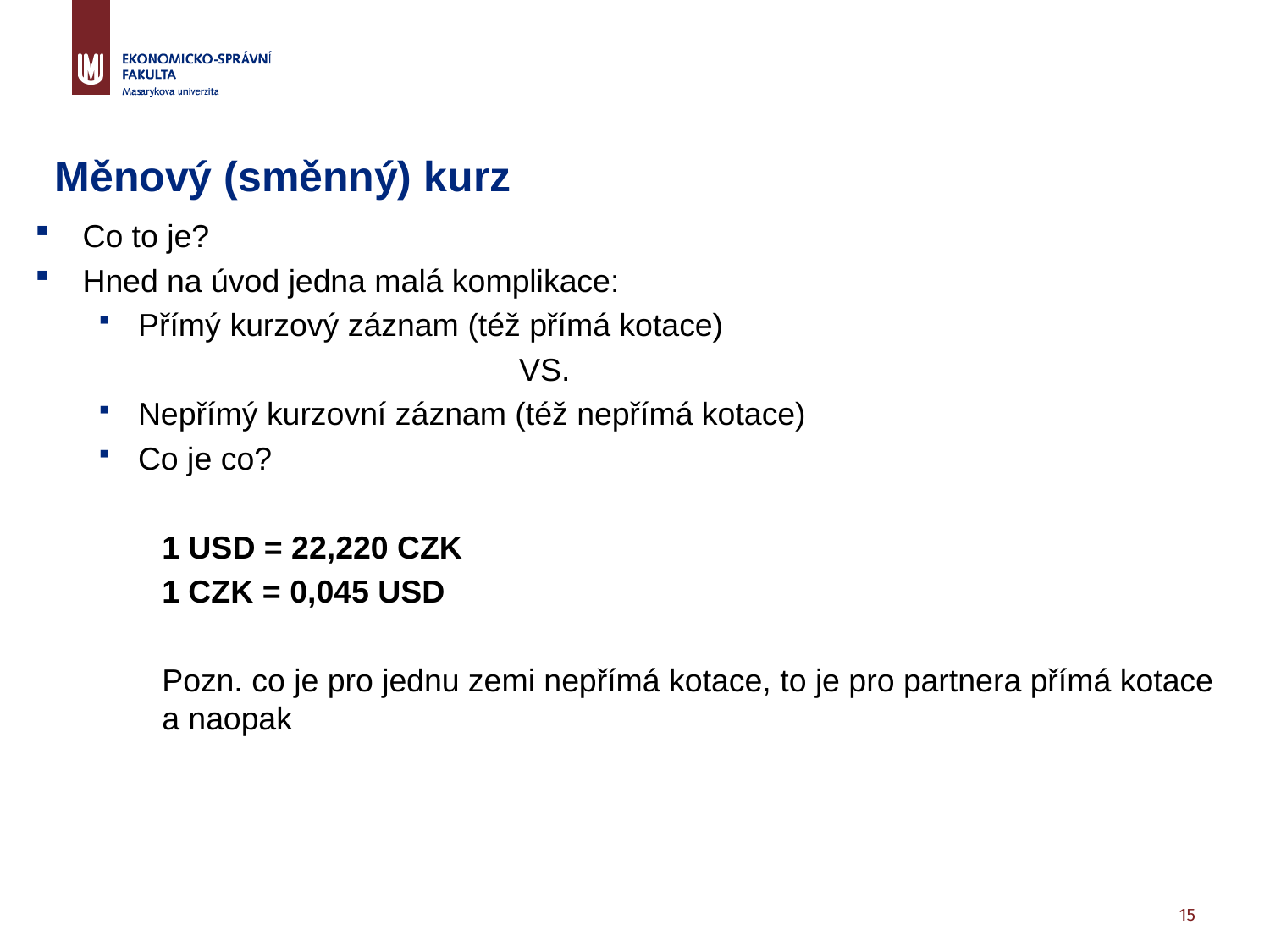

# Měnový (směnný) kurz
Co to je?
Hned na úvod jedna malá komplikace:
Přímý kurzový záznam (též přímá kotace)
				VS.
Nepřímý kurzovní záznam (též nepřímá kotace)
Co je co?

1 USD = 22,220 CZK
1 CZK = 0,045 USD

Pozn. co je pro jednu zemi nepřímá kotace, to je pro partnera přímá kotace a naopak

15